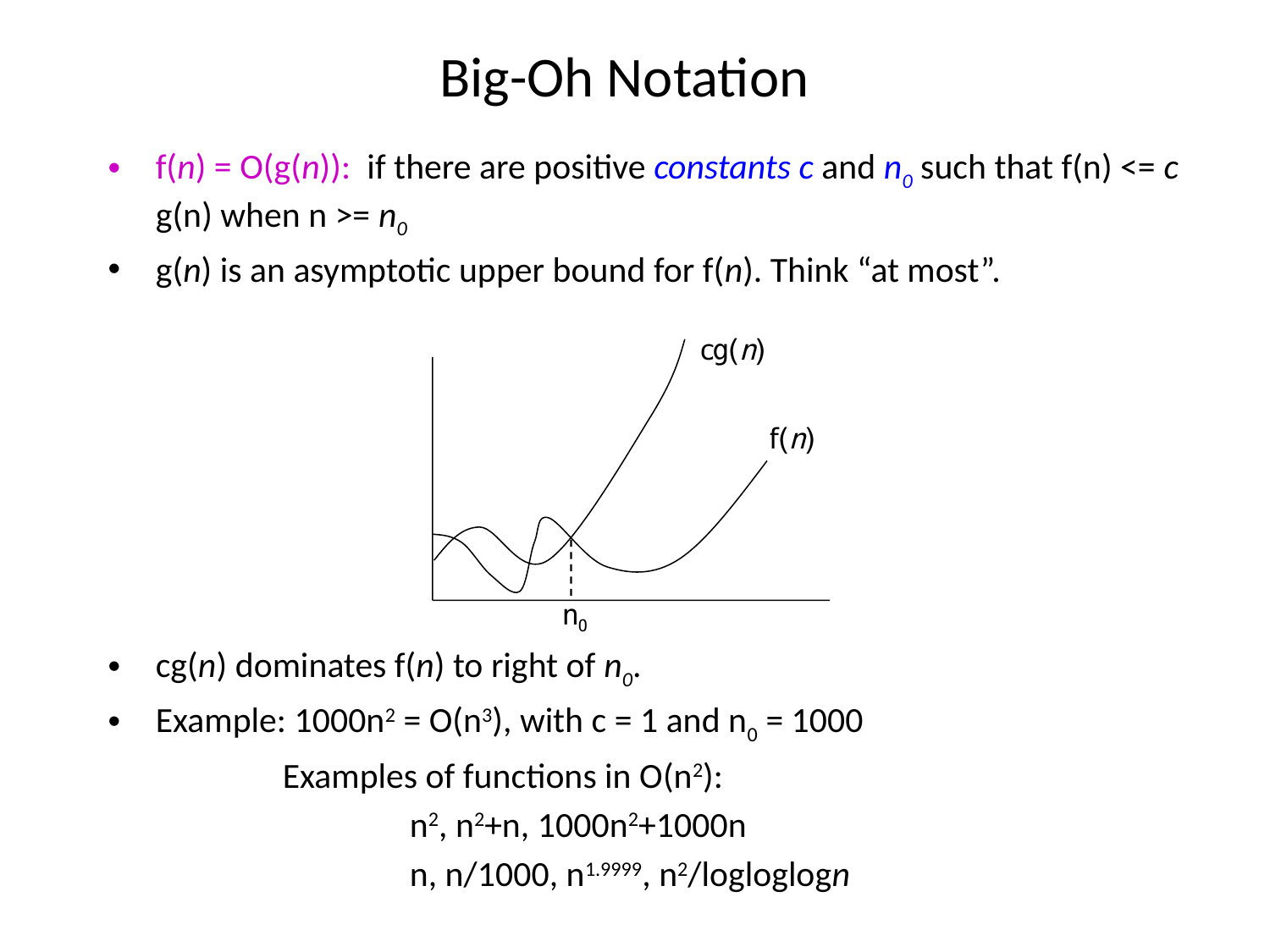

# Big-Oh Notation
f(n) = O(g(n)):  if there are positive constants c and n0 such that f(n) <= c g(n) when n >= n0
g(n) is an asymptotic upper bound for f(n). Think “at most”.

cg(n) dominates f(n) to right of n0.
Example: 1000n2 = O(n3), with c = 1 and n0 = 1000
		Examples of functions in O(n2):
			n2, n2+n, 1000n2+1000n
			n, n/1000, n1.9999, n2/logloglogn
cg(n)

f(n)

n0